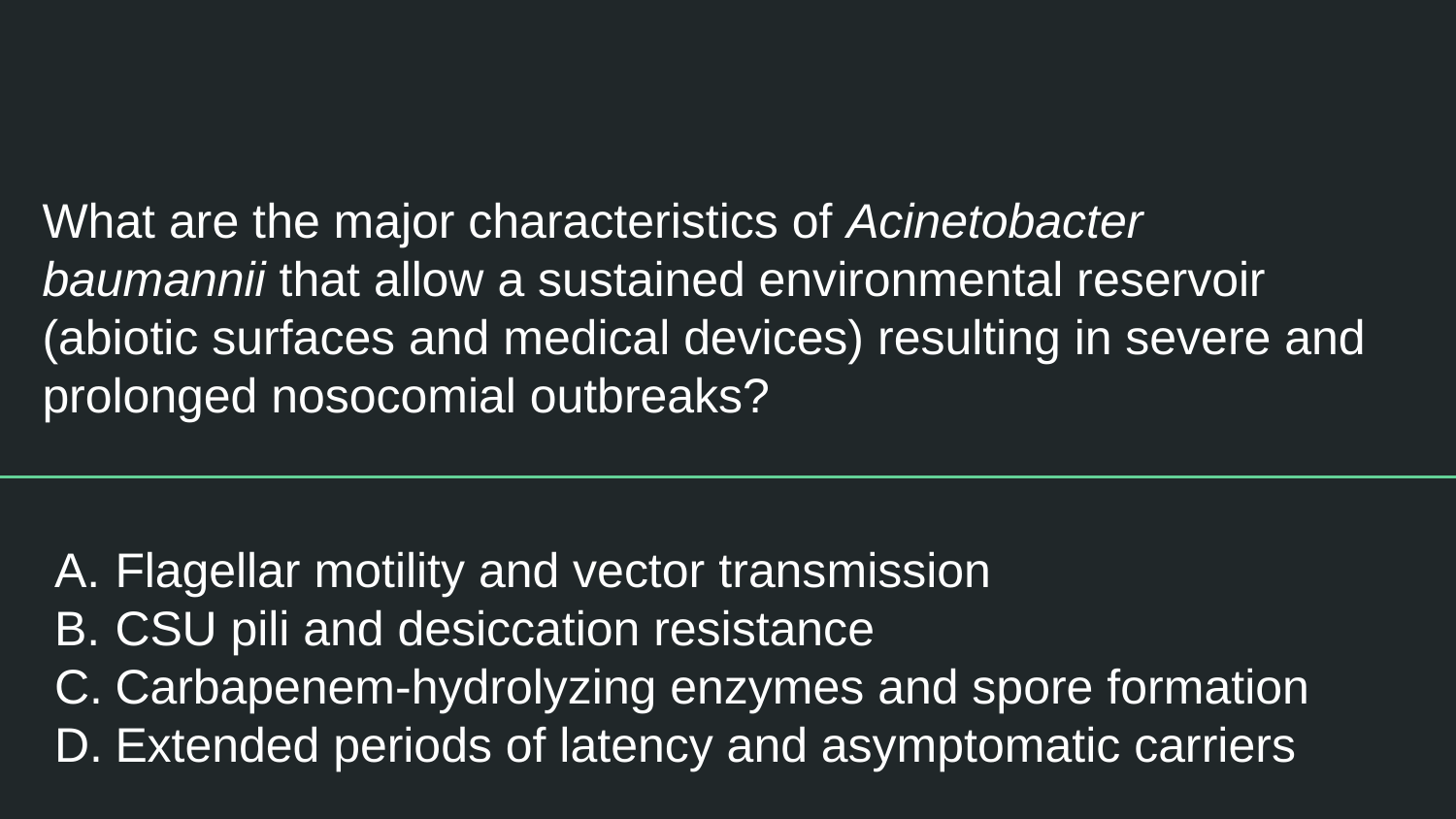

What are the major characteristics of Acinetobacter  baumannii that allow a sustained environmental reservoir (abiotic surfaces and medical devices) resulting in severe and prolonged nosocomial outbreaks?

Flagellar motility and vector transmission
CSU pili and desiccation resistance
Carbapenem-hydrolyzing enzymes and spore formation
Extended periods of latency and asymptomatic carriers

Martina Van Hoy